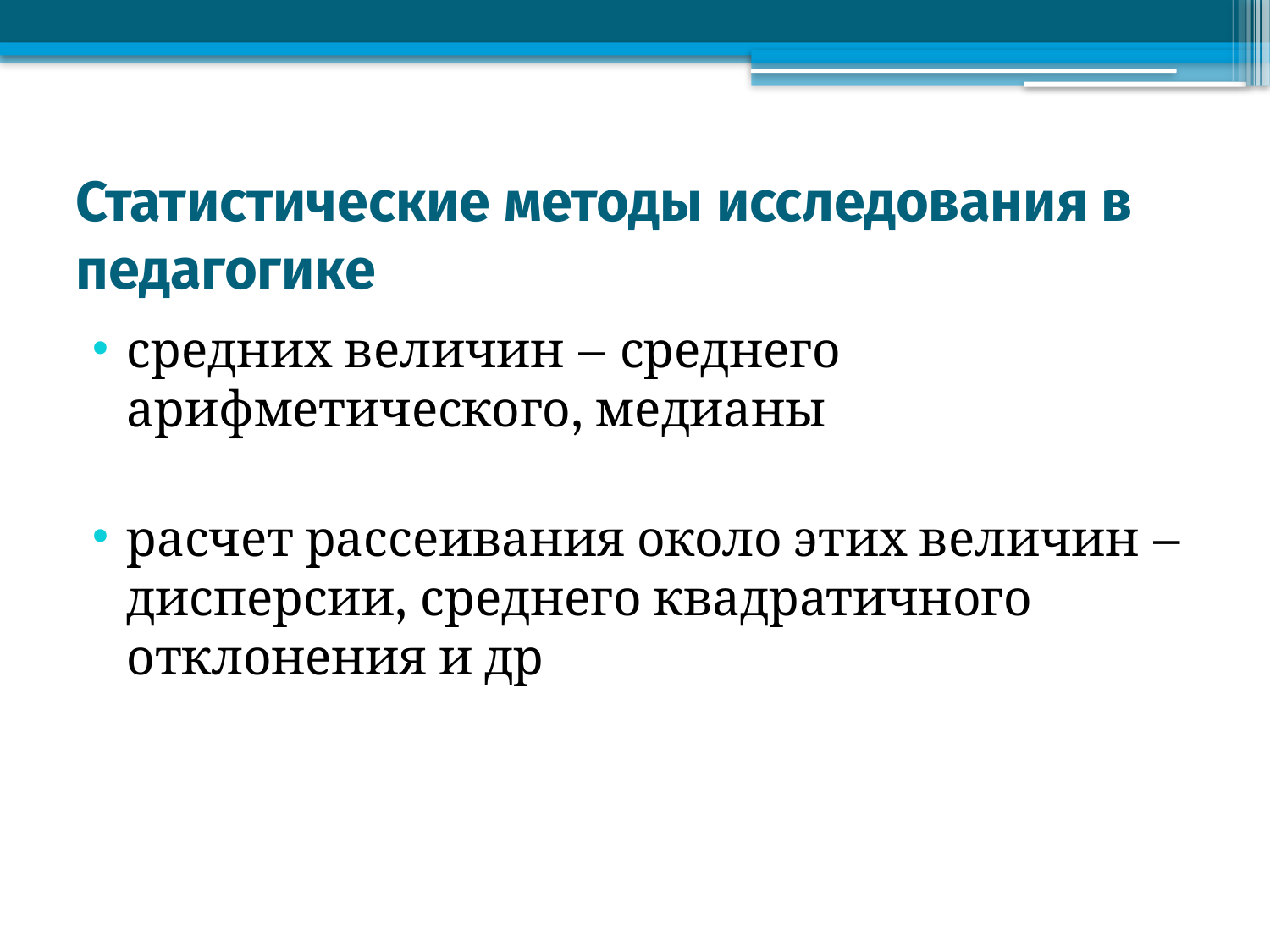

# Статистические методы исследования в педагогике
средних величин – среднего арифметического, медианы

расчет рассеивания около этих величин – дисперсии, среднего квадратичного отклонения и др